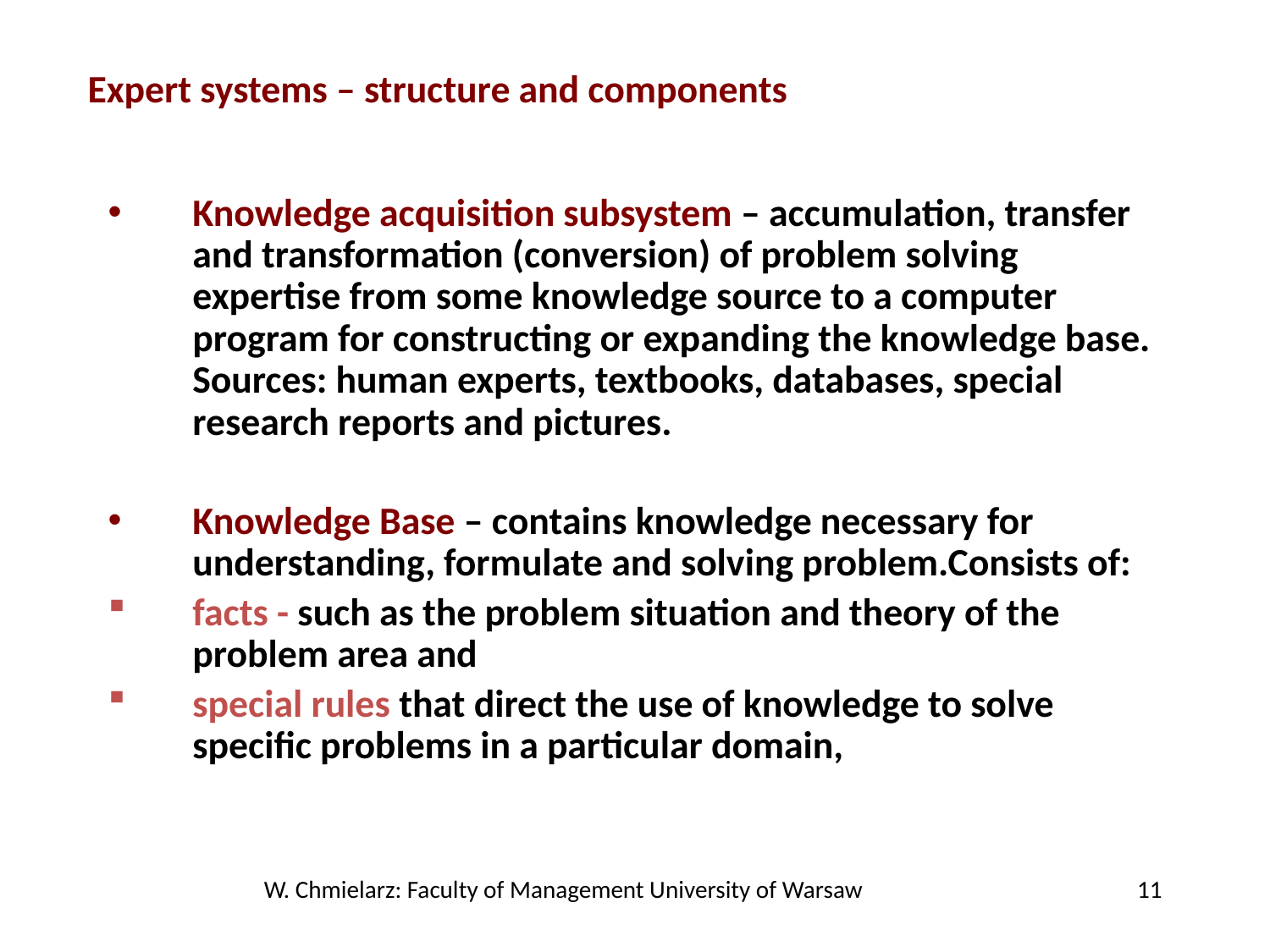

Expert systems – structure and components
Knowledge acquisition subsystem – accumulation, transfer and transformation (conversion) of problem solving expertise from some knowledge source to a computer program for constructing or expanding the knowledge base. Sources: human experts, textbooks, databases, special research reports and pictures.

Knowledge Base – contains knowledge necessary for understanding, formulate and solving problem.Consists of:
facts - such as the problem situation and theory of the problem area and
special rules that direct the use of knowledge to solve specific problems in a particular domain,
W. Chmielarz: Faculty of Management University of Warsaw
11